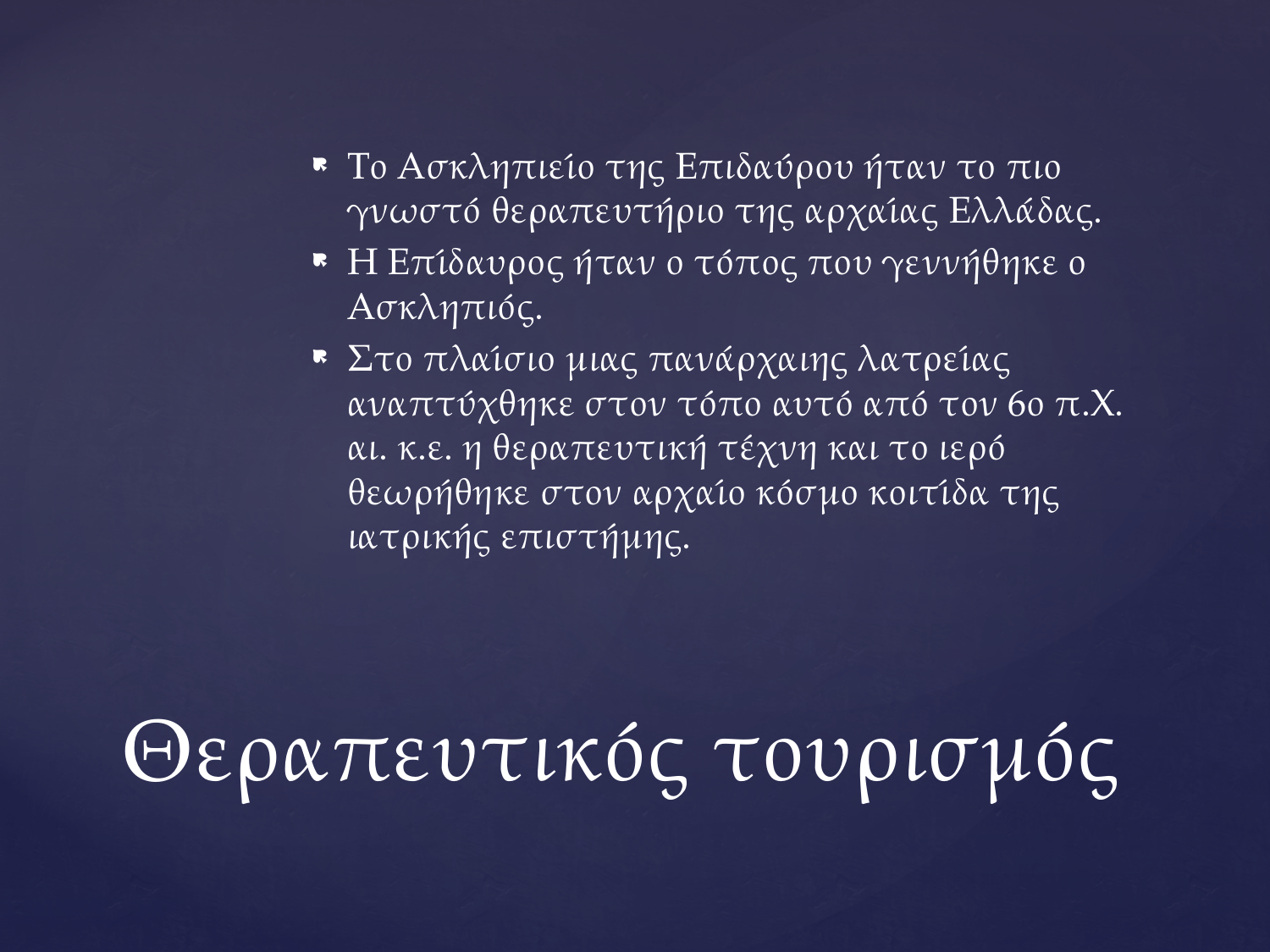

Το Ασκληπιείο της Επιδαύρου ήταν το πιο γνωστό θεραπευτήριο της αρχαίας Ελλάδας.
Η Επίδαυρος ήταν ο τόπος που γεννήθηκε ο Ασκληπιός.
Στο πλαίσιο μιας πανάρχαιης λατρείας αναπτύχθηκε στον τόπο αυτό από τον 6ο π.Χ. αι. κ.ε. η θεραπευτική τέχνη και το ιερό θεωρήθηκε στον αρχαίο κόσμο κοιτίδα της ιατρικής επιστήμης.
# Θεραπευτικός τουρισμός